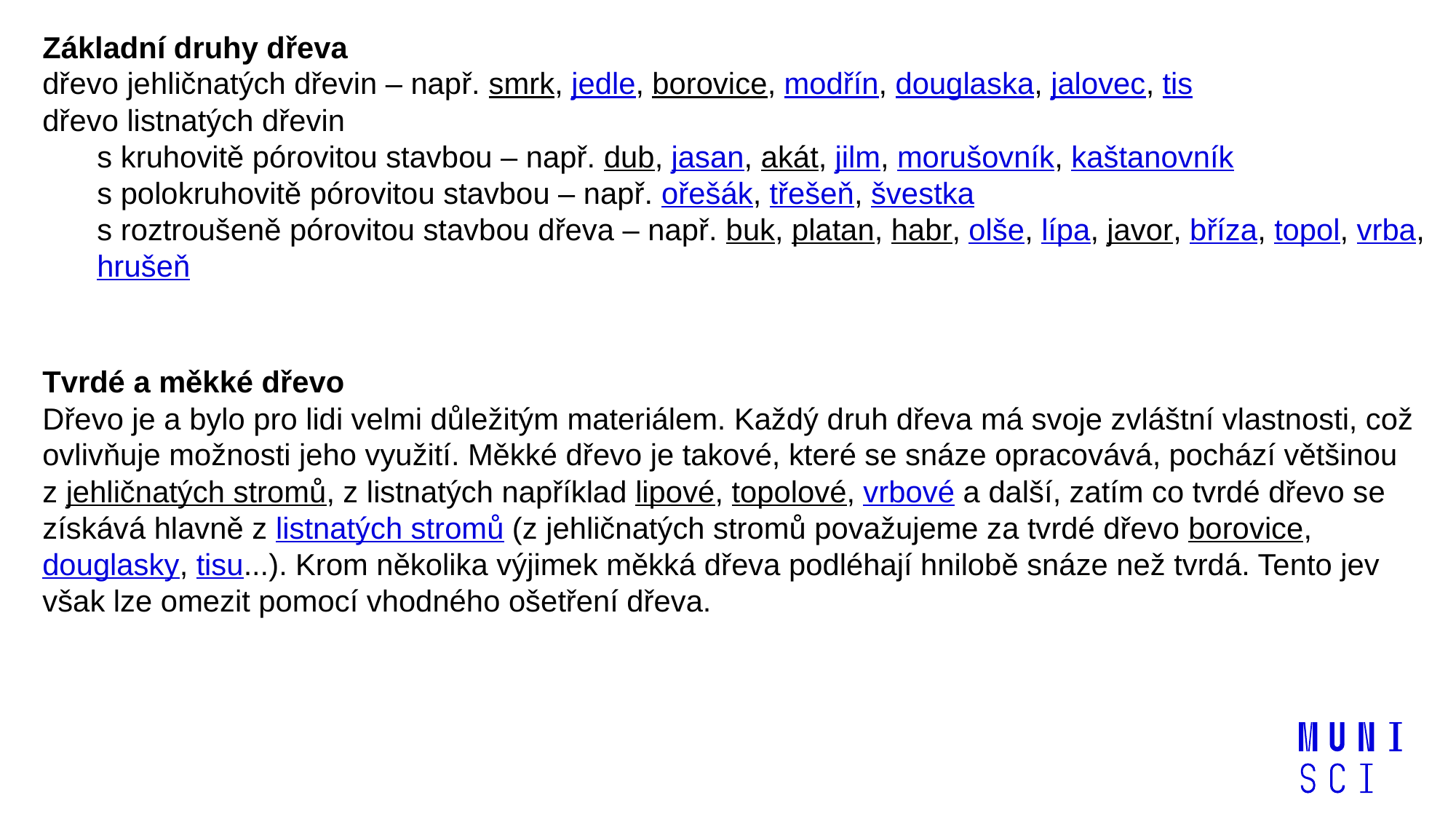

Základní druhy dřeva
dřevo jehličnatých dřevin – např. smrk, jedle, borovice, modřín, douglaska, jalovec, tis
dřevo listnatých dřevin
s kruhovitě pórovitou stavbou – např. dub, jasan, akát, jilm, morušovník, kaštanovník
s polokruhovitě pórovitou stavbou – např. ořešák, třešeň, švestka
s roztroušeně pórovitou stavbou dřeva – např. buk, platan, habr, olše, lípa, javor, bříza, topol, vrba, hrušeň
Tvrdé a měkké dřevo
Dřevo je a bylo pro lidi velmi důležitým materiálem. Každý druh dřeva má svoje zvláštní vlastnosti, což ovlivňuje možnosti jeho využití. Měkké dřevo je takové, které se snáze opracovává, pochází většinou z jehličnatých stromů, z listnatých například lipové, topolové, vrbové a další, zatím co tvrdé dřevo se získává hlavně z listnatých stromů (z jehličnatých stromů považujeme za tvrdé dřevo borovice, douglasky, tisu...). Krom několika výjimek měkká dřeva podléhají hnilobě snáze než tvrdá. Tento jev však lze omezit pomocí vhodného ošetření dřeva.